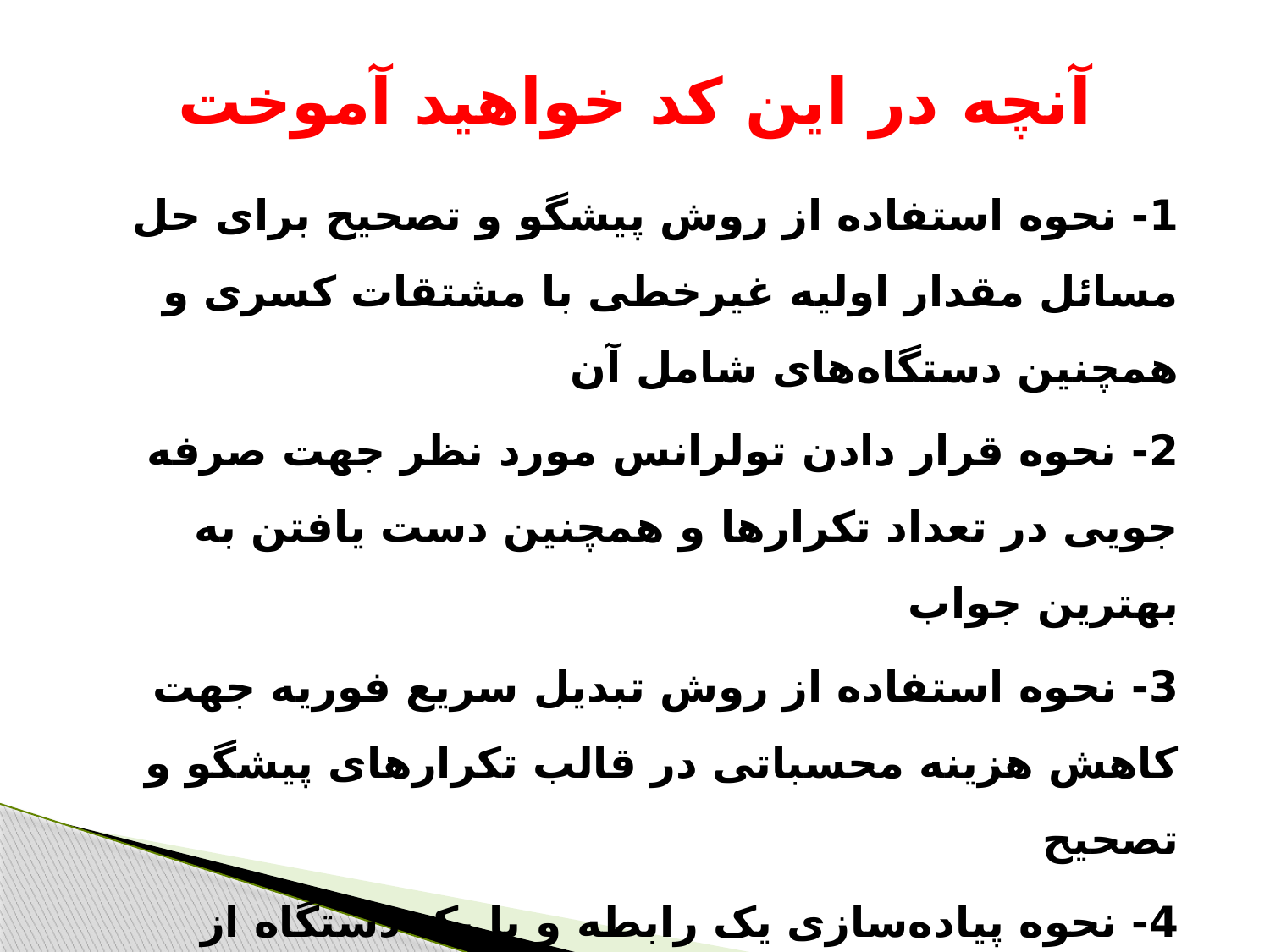

# آنچه در این کد خواهید آموخت
1- نحوه استفاده از روش پیشگو و تصحیح برای حل مسائل مقدار اولیه غیرخطی با مشتقات کسری و همچنین دستگاه‌های شامل آن
2- نحوه قرار دادن تولرانس مورد نظر جهت صرفه جویی در تعداد تکرارها و همچنین دست یافتن به بهترین جواب
3- نحوه استفاده از روش تبدیل سریع فوریه جهت کاهش هزینه محسباتی در قالب تکرارهای پیشگو و تصحیح
4- نحوه پیاده‌سازی یک رابطه و یا یک دستگاه از معادلات دیفرانسیل کسری غیر خطی با شرایط به هم آمیخته و فراخوانی آن در برنامه